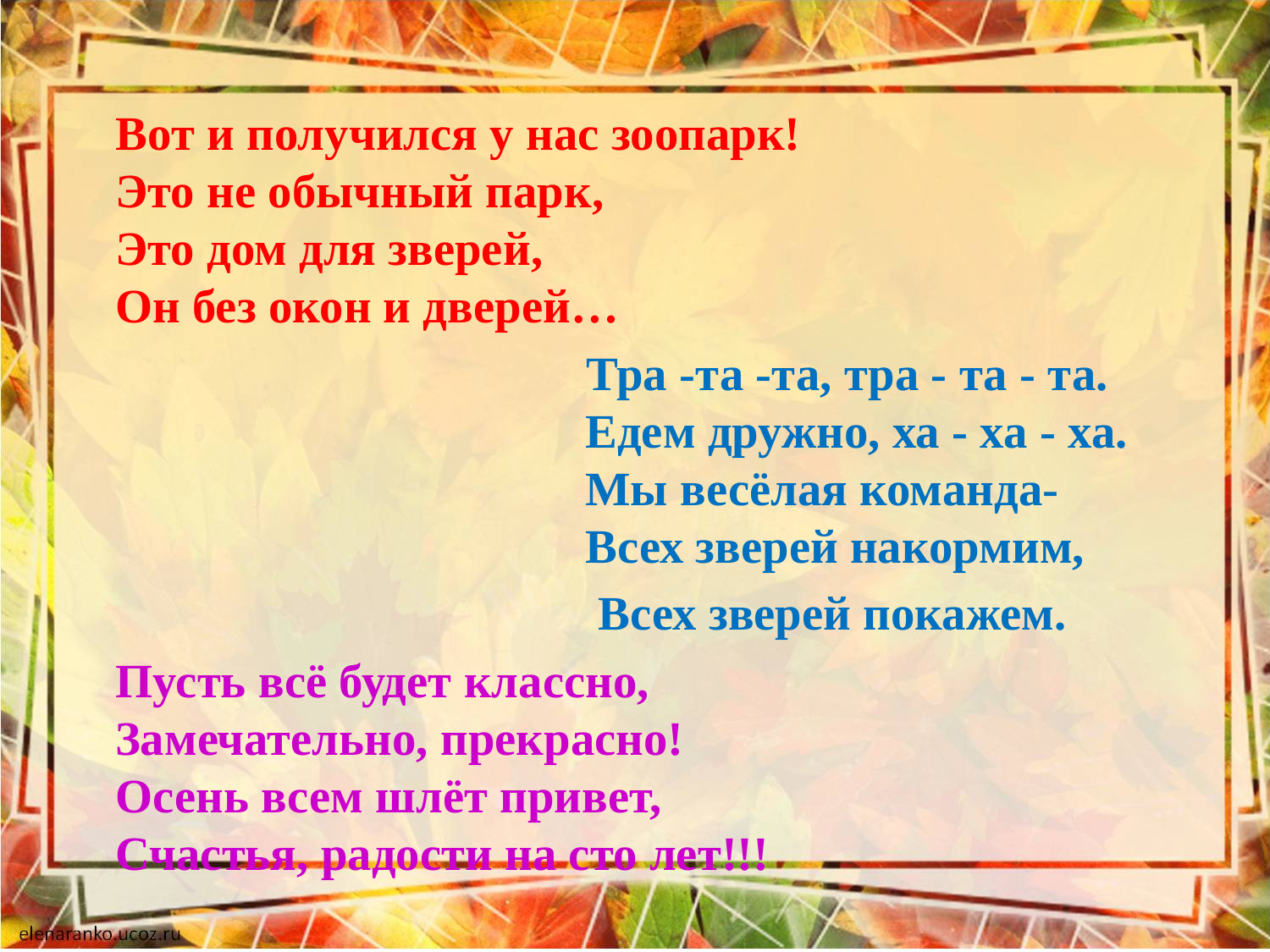

Вот и получился у нас зоопарк!
Это не обычный парк,
Это дом для зверей,
Он без окон и дверей…
                                           Тра -та -та, тра - та - та.
                                       Едем дружно, ха - ха - ха.
                                       Мы весёлая команда-
                                       Всех зверей накормим,
                                            Всех зверей покажем.
    Пусть всё будет классно,
Замечательно, прекрасно!
Осень всем шлёт привет,
Счастья, радости на сто лет!!!